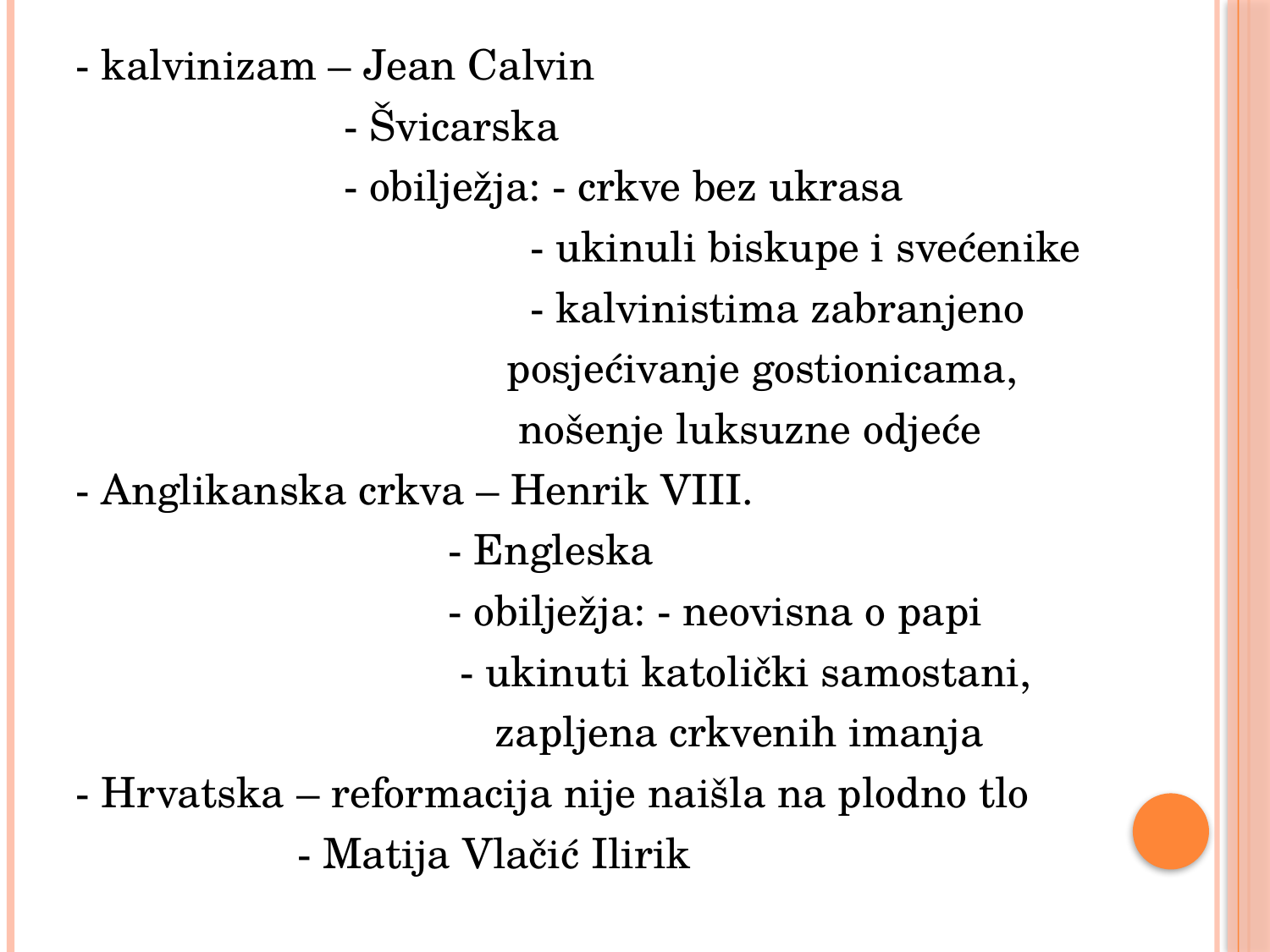

- kalvinizam – Jean Calvin
                       - Švicarska
                       - obilježja: - crkve bez ukrasa
                                       - ukinuli biskupe i svećenike
                                       - kalvinistima zabranjeno
                                     posjećivanje gostionicama,
                                      nošenje luksuzne odjeće
- Anglikanska crkva – Henrik VIII.
                                - Engleska
                                - obilježja: - neovisna o papi
                                 - ukinuti katolički samostani,
                                    zapljena crkvenih imanja
- Hrvatska – reformacija nije naišla na plodno tlo
                   - Matija Vlačić Ilirik
#